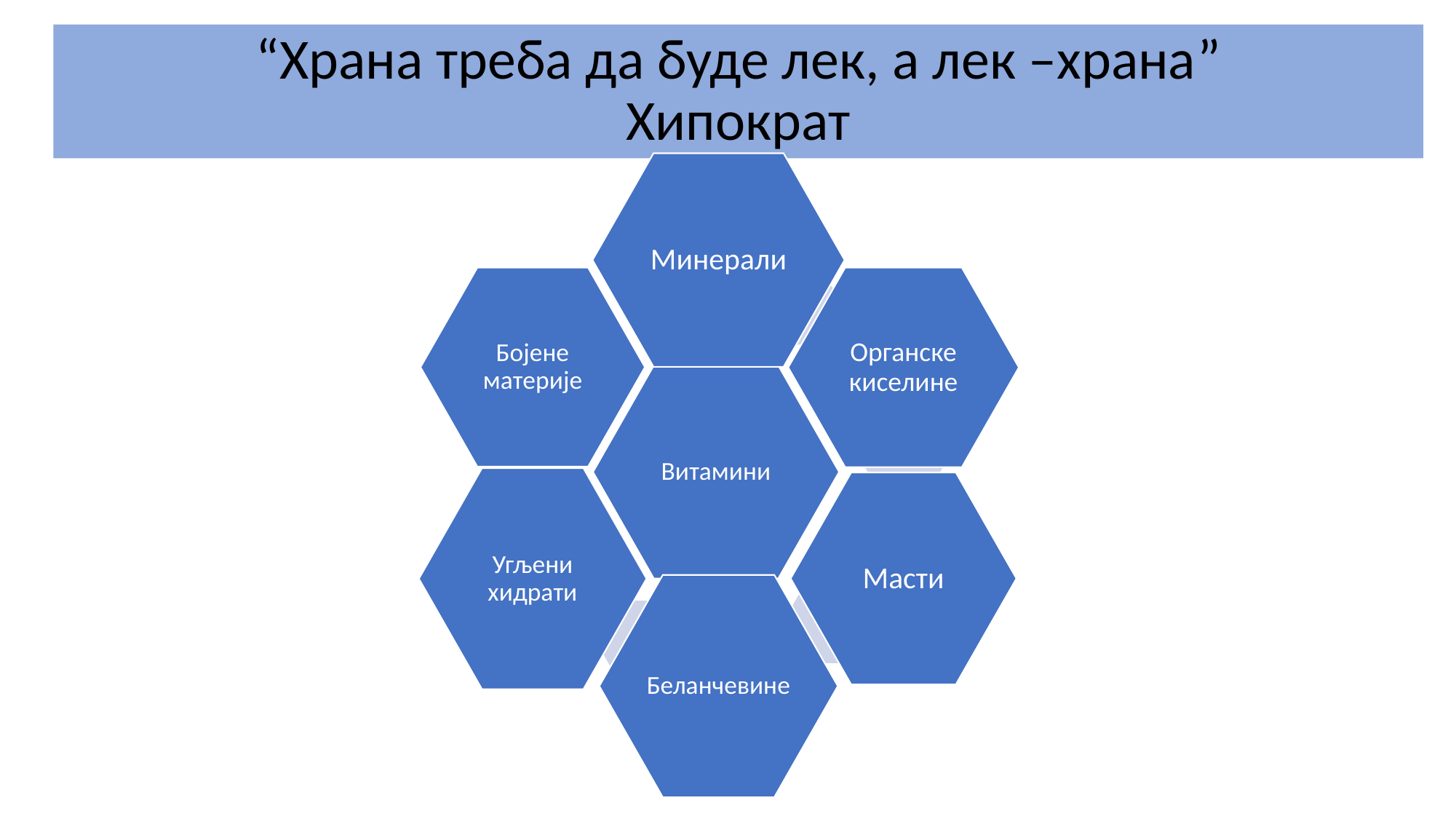

# “Храна треба да буде лек, а лек –храна” Хипократ
Витамини
Минерали
Органске киселине
Масти
Беланчевине
Угљени хидрати
Бојене материје